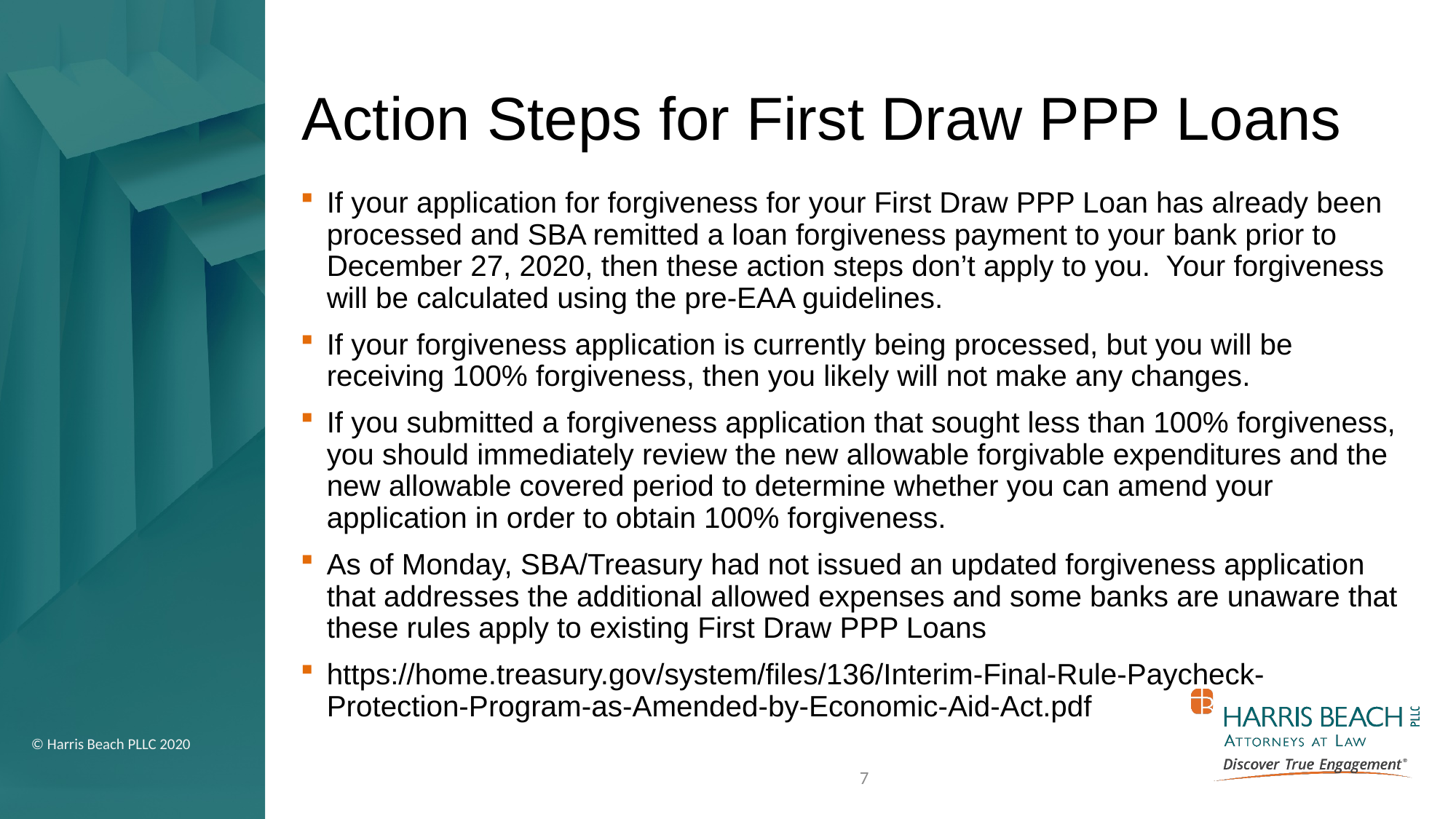

# Action Steps for First Draw PPP Loans
If your application for forgiveness for your First Draw PPP Loan has already been processed and SBA remitted a loan forgiveness payment to your bank prior to December 27, 2020, then these action steps don’t apply to you.  Your forgiveness will be calculated using the pre-EAA guidelines.
If your forgiveness application is currently being processed, but you will be receiving 100% forgiveness, then you likely will not make any changes.
If you submitted a forgiveness application that sought less than 100% forgiveness, you should immediately review the new allowable forgivable expenditures and the new allowable covered period to determine whether you can amend your application in order to obtain 100% forgiveness.
As of Monday, SBA/Treasury had not issued an updated forgiveness application that addresses the additional allowed expenses and some banks are unaware that these rules apply to existing First Draw PPP Loans
https://home.treasury.gov/system/files/136/Interim-Final-Rule-Paycheck-Protection-Program-as-Amended-by-Economic-Aid-Act.pdf
7